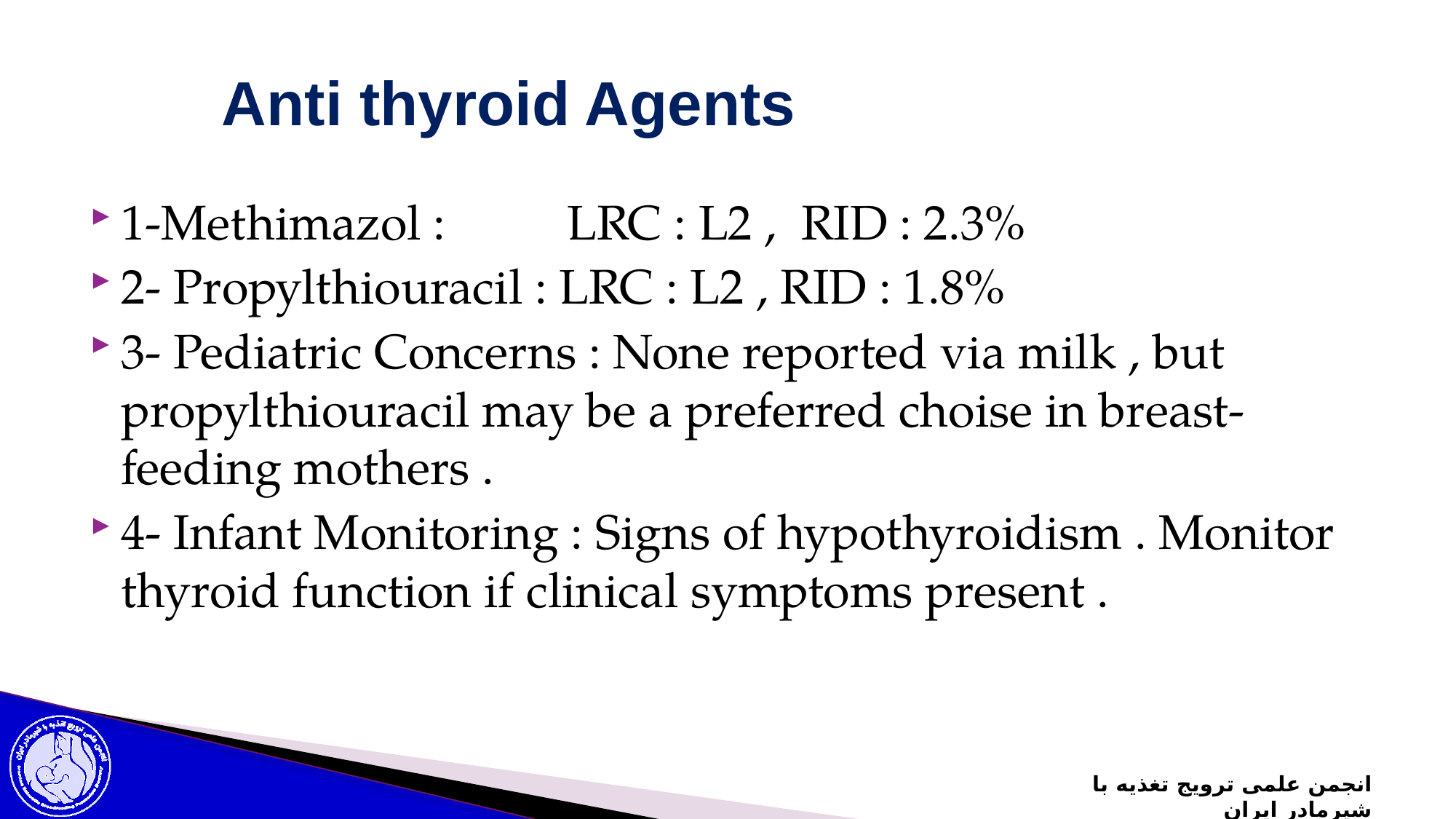

# Anti thyroid Agents
1-Methimazol :          LRC : L2 ,  RID : 2.3%
2- Propylthiouracil : LRC : L2 , RID : 1.8%
3- Pediatric Concerns : None reported via milk , but propylthiouracil may be a preferred choise in breast- feeding mothers .
4- Infant Monitoring : Signs of hypothyroidism . Monitor  thyroid function if clinical symptoms present .